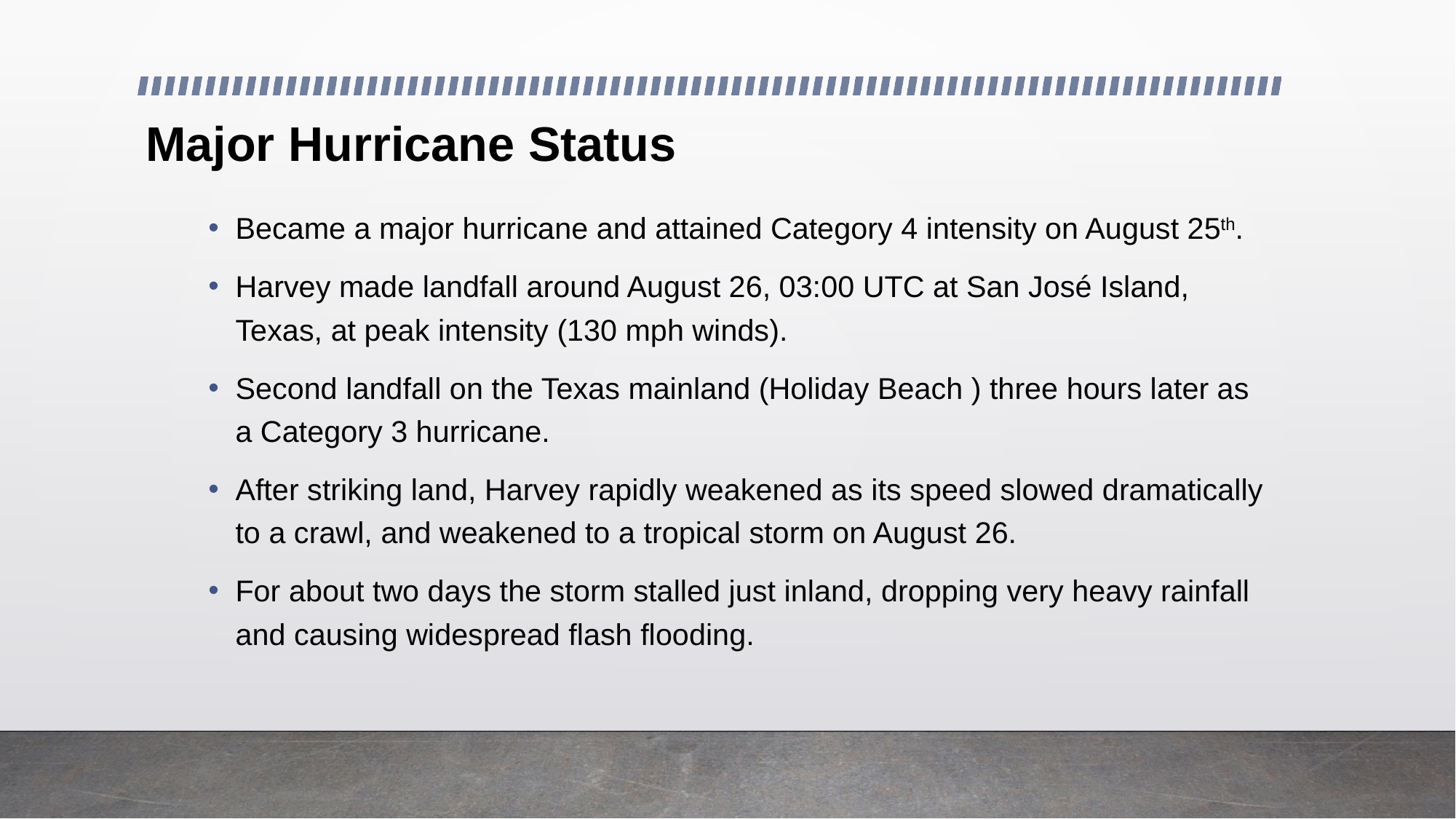

# Major Hurricane Status
Became a major hurricane and attained Category 4 intensity on August 25th.
Harvey made landfall around August 26, 03:00 UTC at San José Island, Texas, at peak intensity (130 mph winds).
Second landfall on the Texas mainland (Holiday Beach ) three hours later as a Category 3 hurricane.
After striking land, Harvey rapidly weakened as its speed slowed dramatically to a crawl, and weakened to a tropical storm on August 26.
For about two days the storm stalled just inland, dropping very heavy rainfall and causing widespread flash flooding.